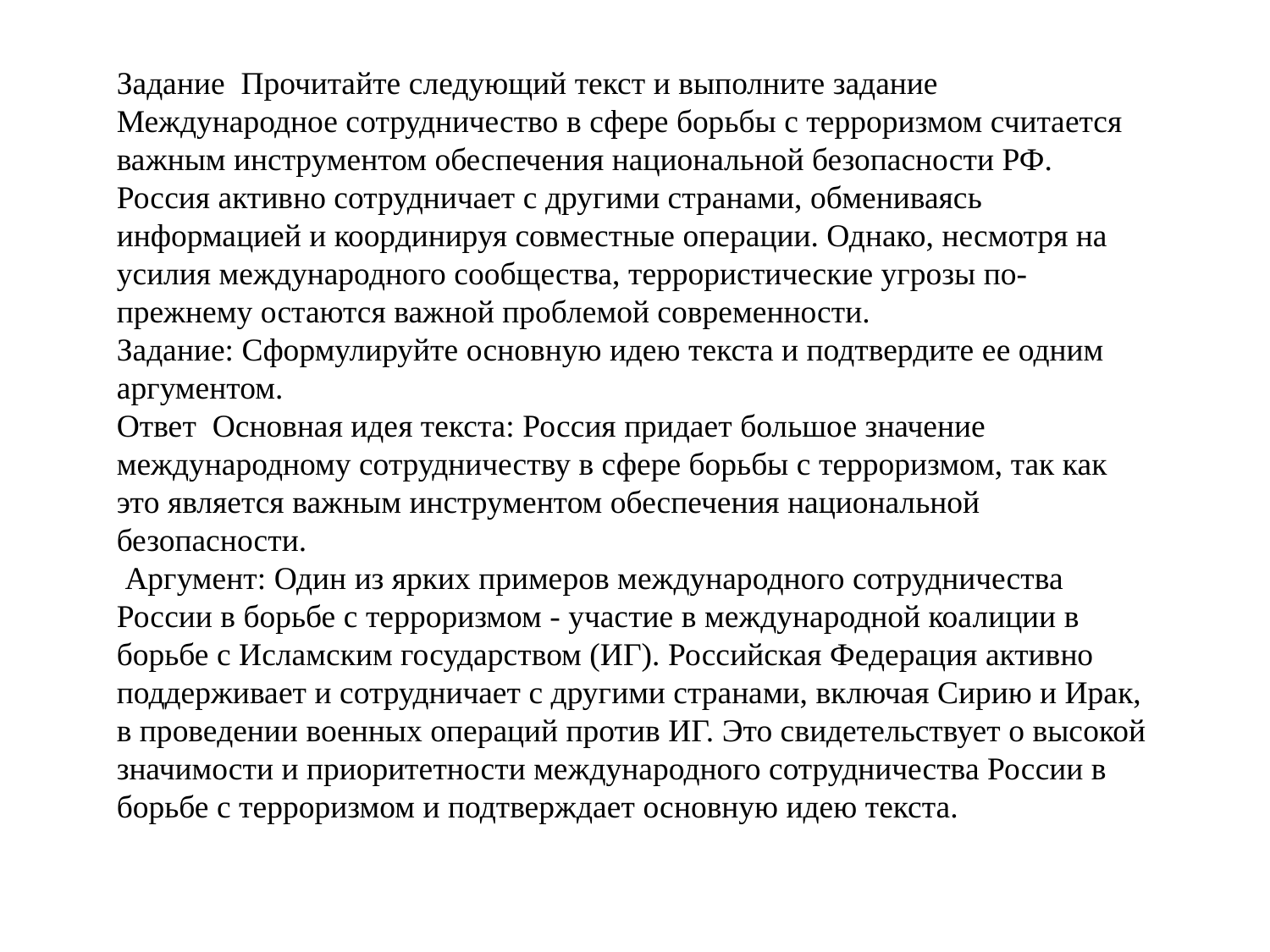

Задание  Прочитайте следующий текст и выполните задание   Международное сотрудничество в сфере борьбы с терроризмом считается важным инструментом обеспечения национальной безопасности РФ. Россия активно сотрудничает с другими странами, обмениваясь информацией и координируя совместные операции. Однако, несмотря на усилия международного сообщества, террористические угрозы по-прежнему остаются важной проблемой современности.
Задание: Сформулируйте основную идею текста и подтвердите ее одним аргументом.
Ответ  Основная идея текста: Россия придает большое значение международному сотрудничеству в сфере борьбы с терроризмом, так как это является важным инструментом обеспечения национальной безопасности.
 Аргумент: Один из ярких примеров международного сотрудничества России в борьбе с терроризмом - участие в международной коалиции в борьбе с Исламским государством (ИГ). Российская Федерация активно поддерживает и сотрудничает с другими странами, включая Сирию и Ирак, в проведении военных операций против ИГ. Это свидетельствует о высокой значимости и приоритетности международного сотрудничества России в борьбе с терроризмом и подтверждает основную идею текста.